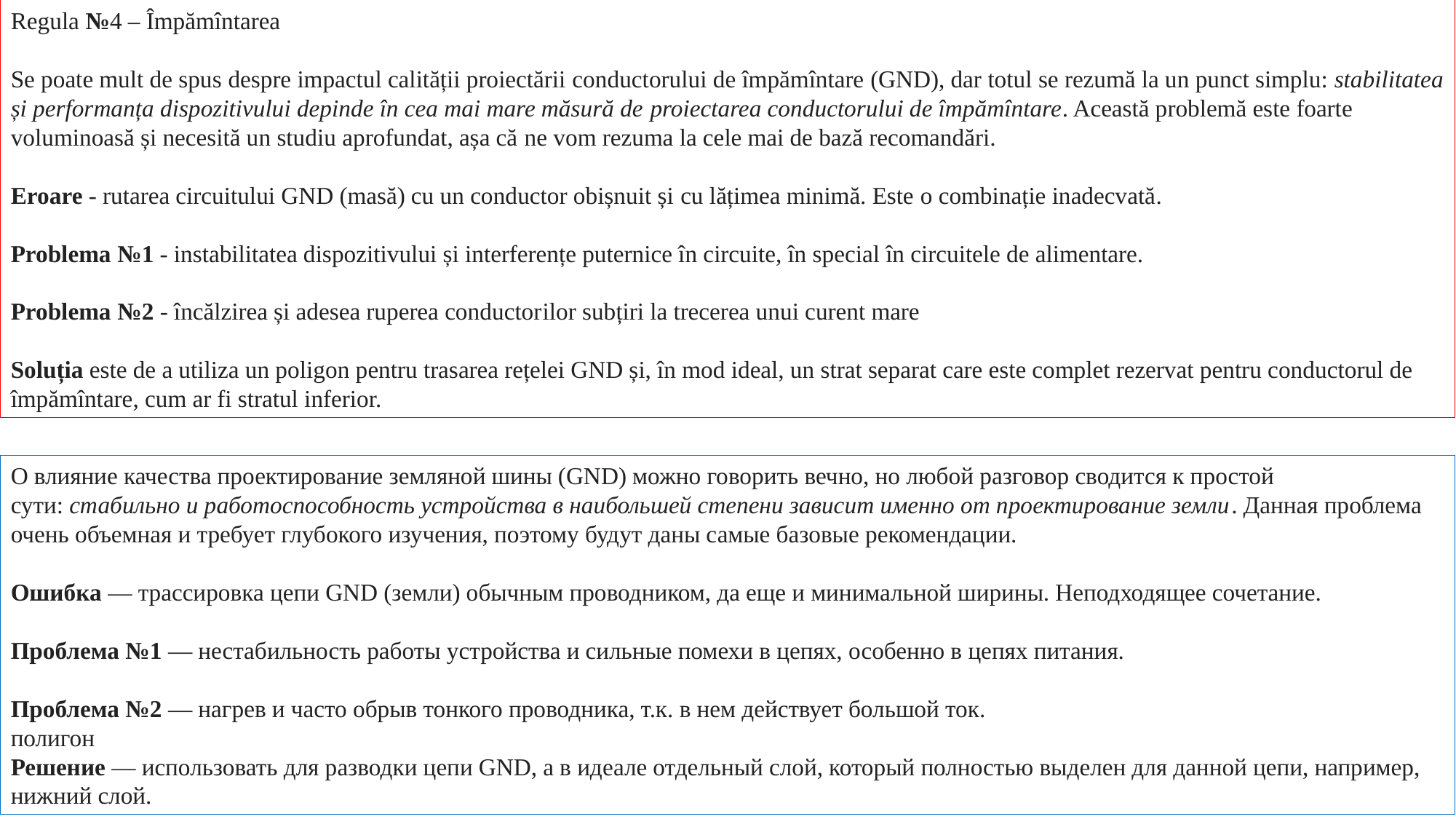

Regula №4 – Împămîntarea
Se poate mult de spus despre impactul calității proiectării conductorului de împămîntare (GND), dar totul se rezumă la un punct simplu: stabilitatea și performanța dispozitivului depinde în cea mai mare măsură de proiectarea conductorului de împămîntare. Această problemă este foarte voluminoasă și necesită un studiu aprofundat, așa că ne vom rezuma la cele mai de bază recomandări.

Eroare - rutarea circuitului GND (masă) cu un conductor obișnuit și cu lățimea minimă. Este o combinație inadecvată.

Problema №1 - instabilitatea dispozitivului și interferențe puternice în circuite, în special în circuitele de alimentare.

Problema №2 - încălzirea și adesea ruperea conductorilor subțiri la trecerea unui curent mare

Soluția este de a utiliza un poligon pentru trasarea rețelei GND și, în mod ideal, un strat separat care este complet rezervat pentru conductorul de împămîntare, cum ar fi stratul inferior.
О влияние качества проектирование земляной шины (GND) можно говорить вечно, но любой разговор сводится к простой сути: стабильно и работоспособность устройства в наибольшей степени зависит именно от проектирование земли. Данная проблема очень объемная и требует глубокого изучения, поэтому будут даны самые базовые рекомендации.
Ошибка — трассировка цепи GND (земли) обычным проводником, да еще и минимальной ширины. Неподходящее сочетание.
Проблема №1 — нестабильность работы устройства и сильные помехи в цепях, особенно в цепях питания.
Проблема №2 — нагрев и часто обрыв тонкого проводника, т.к. в нем действует большой ток.
полигон
Решение — использовать для разводки цепи GND, а в идеале отдельный слой, который полностью выделен для данной цепи, например, нижний слой.